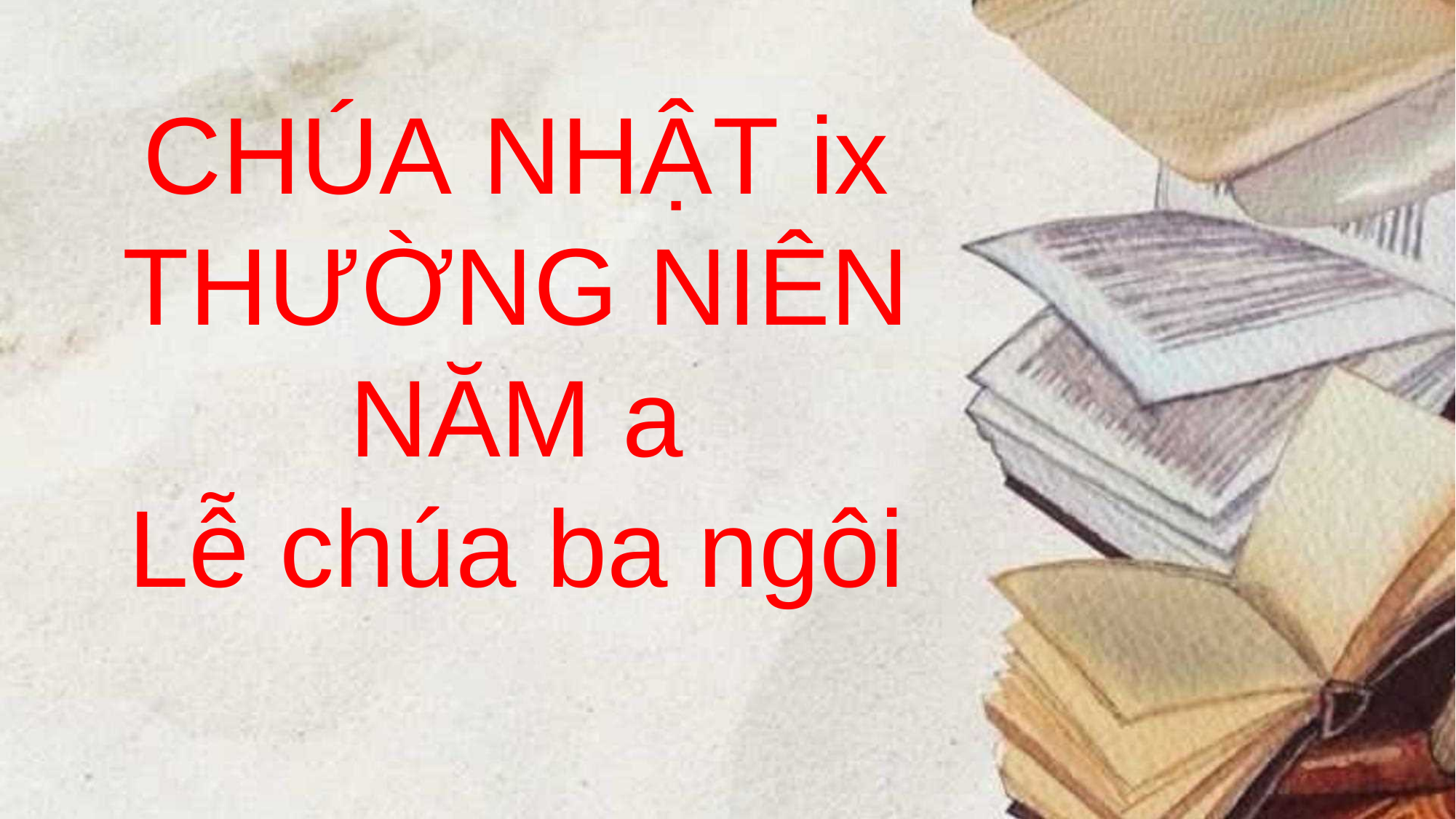

CHÚA NHẬT ix
THƯỜNG NIÊN
NĂM a
Lễ chúa ba ngôi